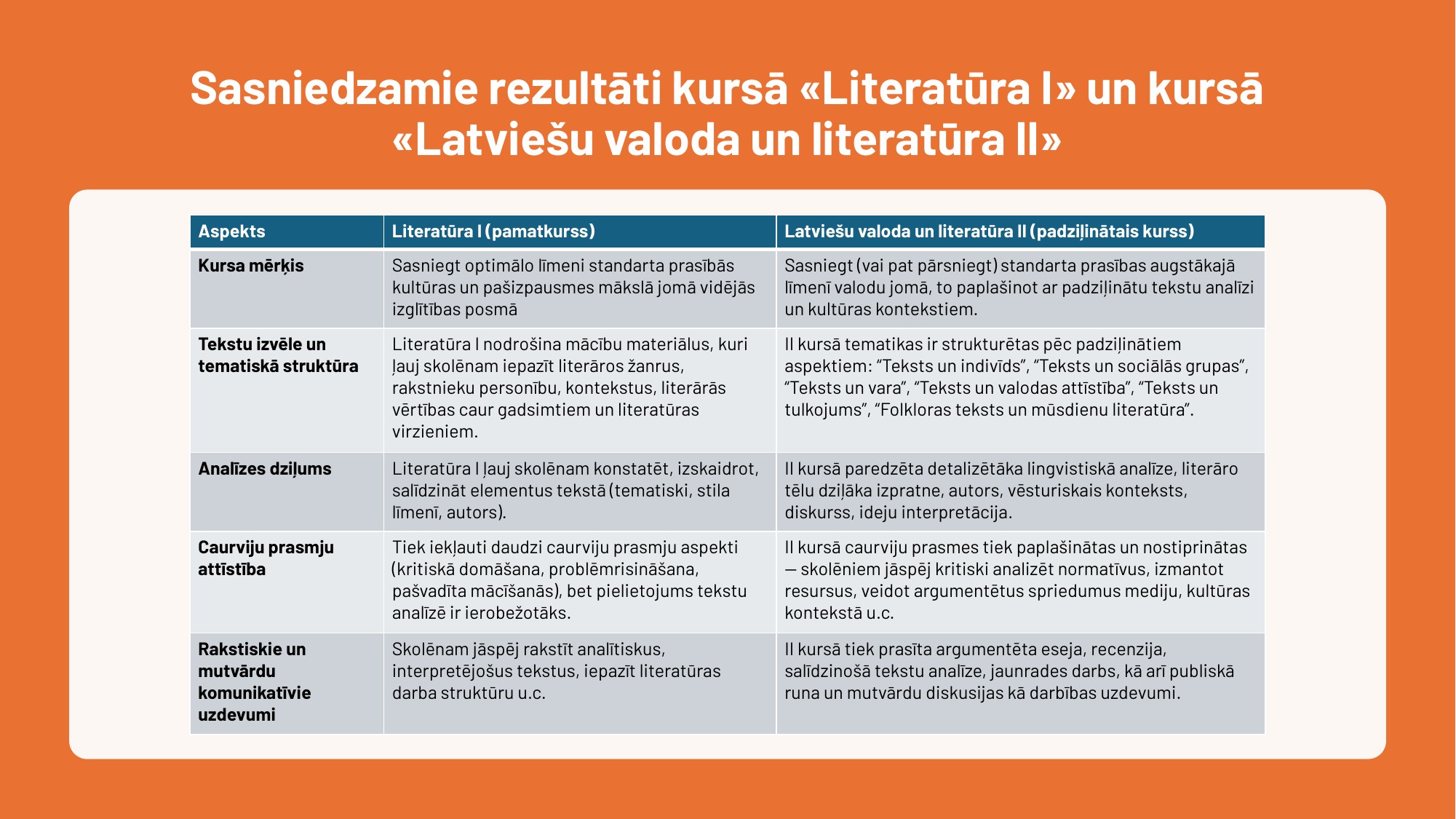

# Sasniedzamie rezultāti kursā «Literatūra I» un kursā «Latviešu valoda un literatūra II»

| Aspekts | Literatūra I (pamatkurss) | Latviešu valoda un literatūra II (padziļinātais kurss) |
| --- | --- | --- |
| Kursa mērķis | Sasniegt optimālo līmeni standarta prasībās kultūras un pašizpausmes mākslā jomā vidējās izglītības posmā | Sasniegt (vai pat pārsniegt) standarta prasības augstākajā līmenī valodu jomā, to paplašinot ar padziļinātu tekstu analīzi un kultūras kontekstiem. |
| Tekstu izvēle un tematiskā struktūra | Literatūra I nodrošina mācību materiālus, kuri ļauj skolēnam iepazīt literāros žanrus, rakstnieku personību, kontekstus, literārās vērtības caur gadsimtiem un literatūras virzieniem. | II kursā tematikas ir strukturētas pēc padziļinātiem aspektiem: “Teksts un indivīds”, “Teksts un sociālās grupas”, “Teksts un vara”, “Teksts un valodas attīstība”, “Teksts un tulkojums”, “Folkloras teksts un mūsdienu literatūra”. |
| Analīzes dziļums | Literatūra I ļauj skolēnam konstatēt, izskaidrot, salīdzināt elementus tekstā (tematiski, stila līmenī, autors). | II kursā paredzēta detalizētāka lingvistiskā analīze, literāro tēlu dziļāka izpratne, autors, vēsturiskais konteksts, diskurss, ideju interpretācija. |
| Caurviju prasmju attīstība | Tiek iekļauti daudzi caurviju prasmju aspekti (kritiskā domāšana, problēmrisināšana, pašvadīta mācīšanās), bet pielietojums tekstu analīzē ir ierobežotāks. | II kursā caurviju prasmes tiek paplašinātas un nostiprinātas — skolēniem jāspēj kritiski analizēt normatīvus, izmantot resursus, veidot argumentētus spriedumus mediju, kultūras kontekstā u.c. |
| Rakstiskie un mutvārdu komunikatīvie uzdevumi | Skolēnam jāspēj rakstīt analītiskus, interpretējošus tekstus, iepazīt literatūras darba struktūru u.c. | II kursā tiek prasīta argumentēta eseja, recenzija, salīdzinošā tekstu analīze, jaunrades darbs, kā arī publiskā runa un mutvārdu diskusijas kā darbības uzdevumi. |
5